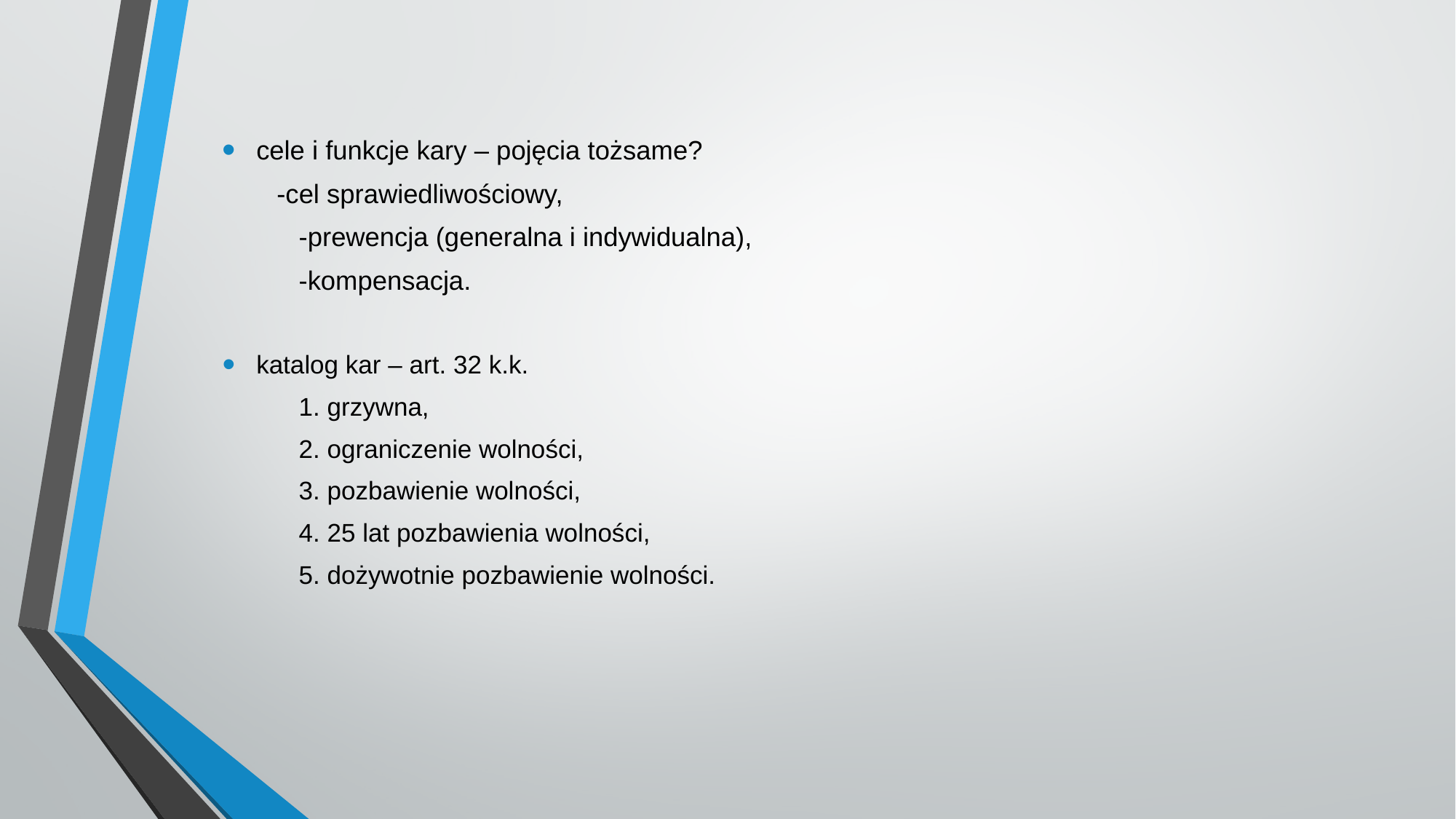

#
cele i funkcje kary – pojęcia tożsame?
-cel sprawiedliwościowy,
	-prewencja (generalna i indywidualna),
	-kompensacja.

katalog kar – art. 32 k.k.
	1. grzywna,
	2. ograniczenie wolności,
	3. pozbawienie wolności,
	4. 25 lat pozbawienia wolności,
	5. dożywotnie pozbawienie wolności.